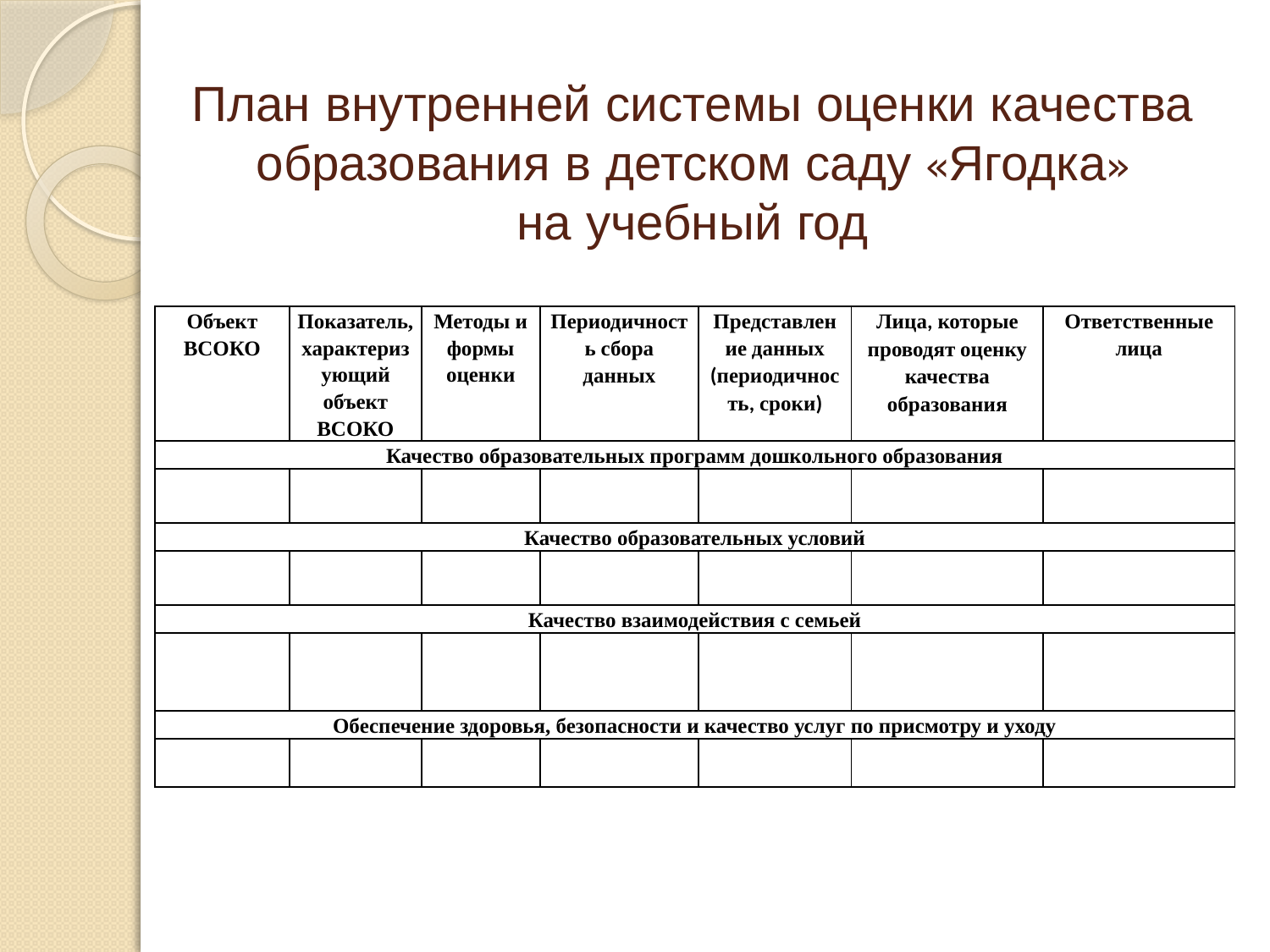

# План внутренней системы оценки качества образования в детском саду «Ягодка» на учебный год
| Объект ВСОКО | Показатель, характеризующий объект ВСОКО | Методы и формы оценки | Периодичность сбора данных | Представление данных (периодичность, сроки) | Лица, которые проводят оценку качества образования | Ответственные лица |
| --- | --- | --- | --- | --- | --- | --- |
| Качество образовательных программ дошкольного образования |  |  |  |  |  |  |
|  |  |  |  |  |  |  |
| Качество образовательных условий |  |  |  |  |  |  |
|  |  |  |  |  |  |  |
| Качество взаимодействия с семьей |  |  |  |  |  |  |
|  |  |  |  |  |  |  |
| Обеспечение здоровья, безопасности и качество услуг по присмотру и уходу |  |  |  |  |  |  |
|  |  |  |  |  |  |  |